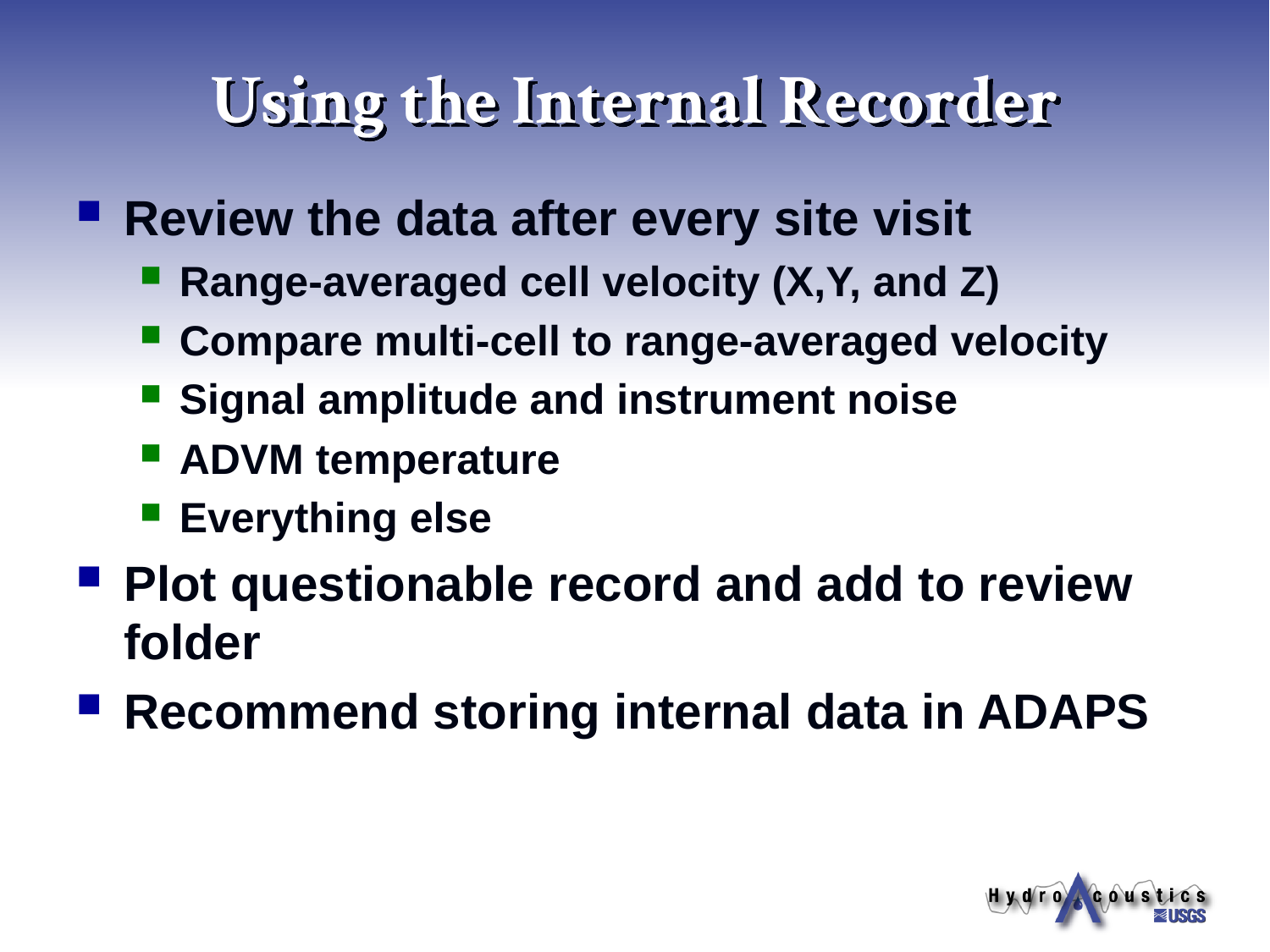

# Using the Internal Recorder
Review the data after every site visit
Range-averaged cell velocity (X,Y, and Z)
Compare multi-cell to range-averaged velocity
Signal amplitude and instrument noise
ADVM temperature
Everything else
Plot questionable record and add to review folder
Recommend storing internal data in ADAPS